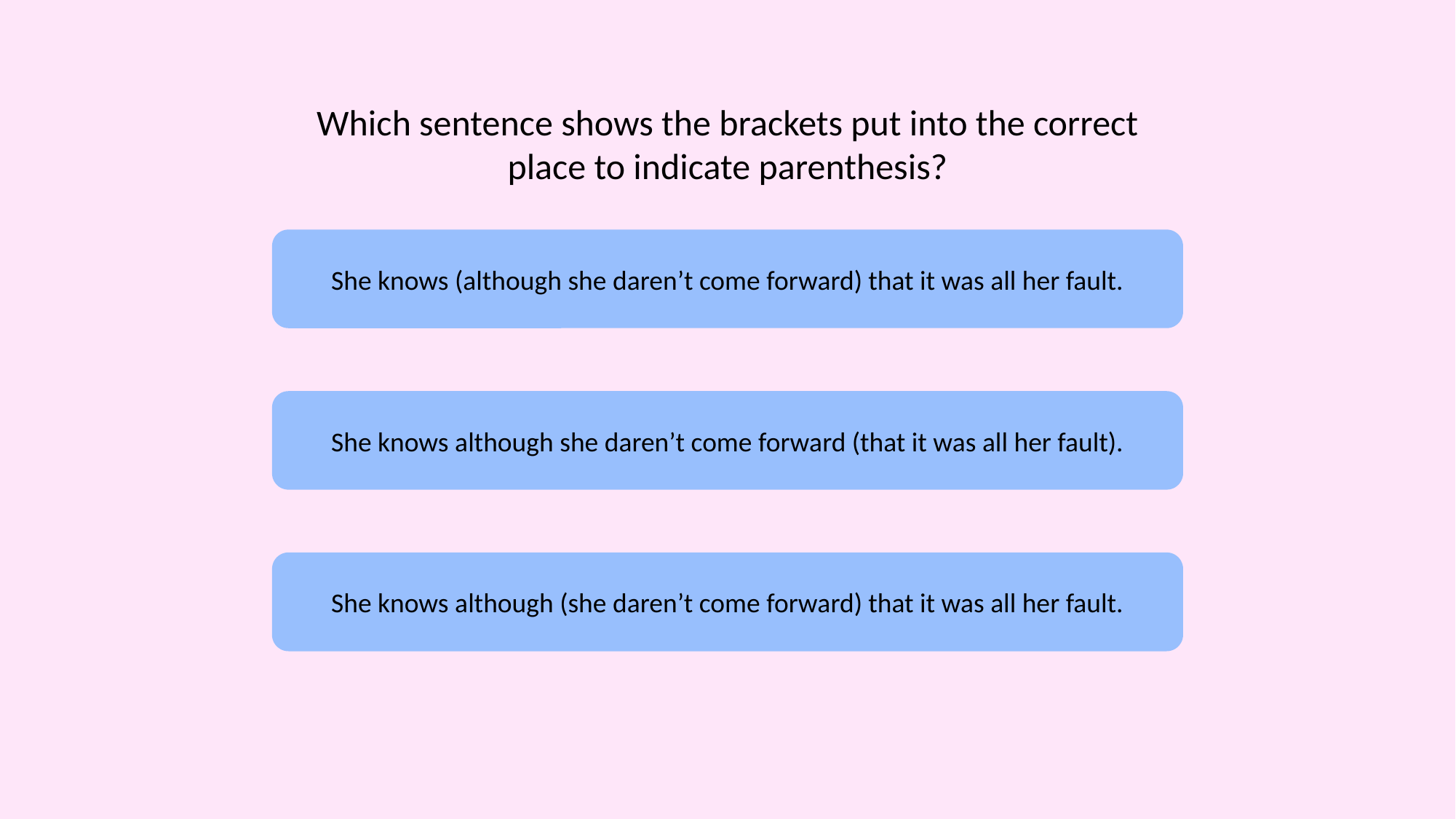

Which sentence shows the brackets put into the correct place to indicate parenthesis?

She knows (although she daren’t come forward) that it was all her fault.

She knows although she daren’t come forward (that it was all her fault).

She knows although (she daren’t come forward) that it was all her fault.